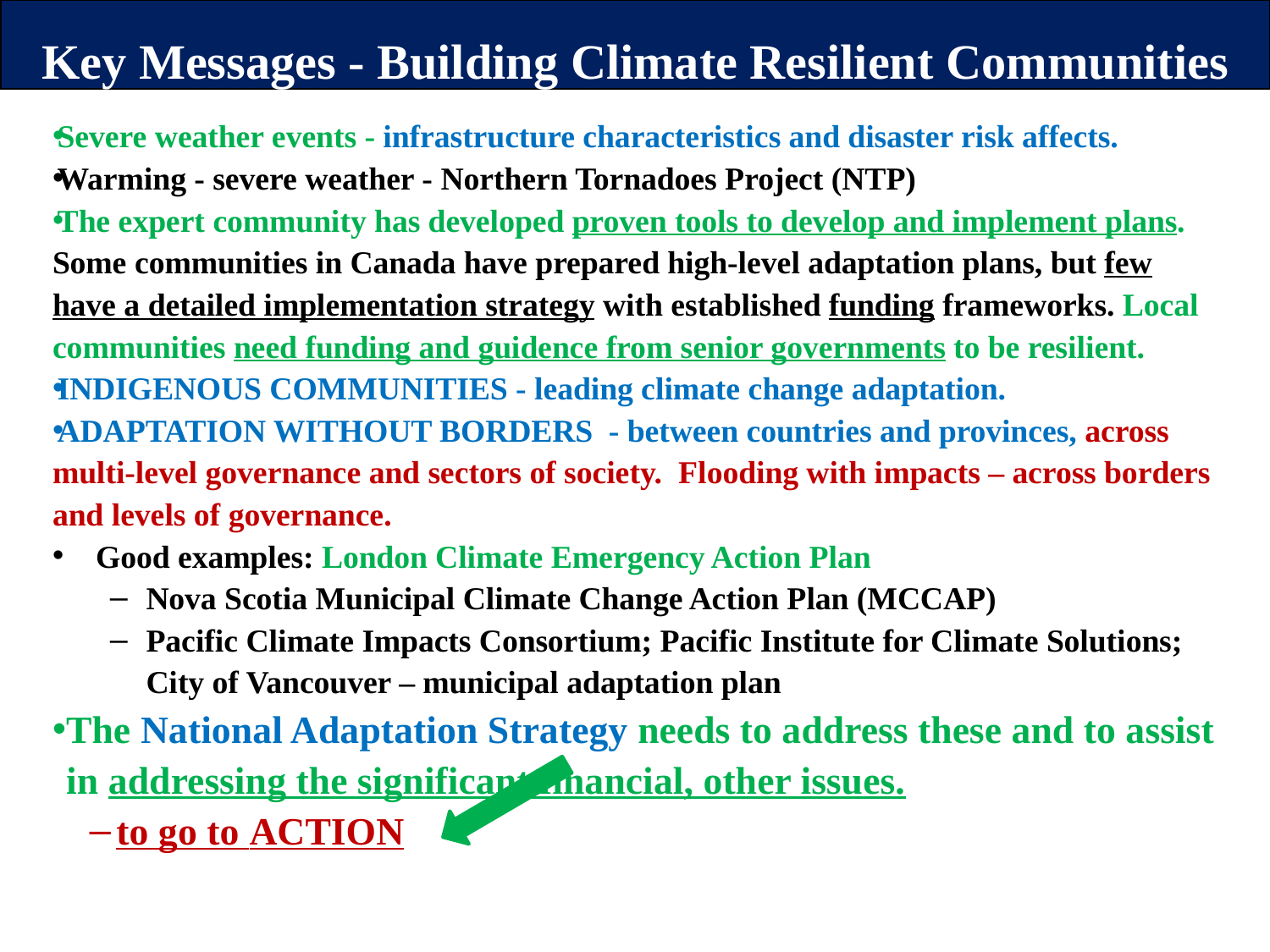

Key Messages - Building Climate Resilient Communities
Severe weather events - infrastructure characteristics and disaster risk affects.
Warming - severe weather - Northern Tornadoes Project (NTP)
The expert community has developed proven tools to develop and implement plans.   Some communities in Canada have prepared high-level adaptation plans, but few have a detailed implementation strategy with established funding frameworks. Local communities need funding and guidence from senior governments to be resilient.
Indigenous communities - leading climate change adaptation.
Adaptation without Borders  - between countries and provinces, across multi-level governance and sectors of society.  Flooding with impacts – across borders and levels of governance.
Good examples: London Climate Emergency Action Plan
Nova Scotia Municipal Climate Change Action Plan (MCCAP)
Pacific Climate Impacts Consortium; Pacific Institute for Climate Solutions; City of Vancouver – municipal adaptation plan
The National Adaptation Strategy needs to address these and to assist in addressing the significant financial, other issues.
to go to Action